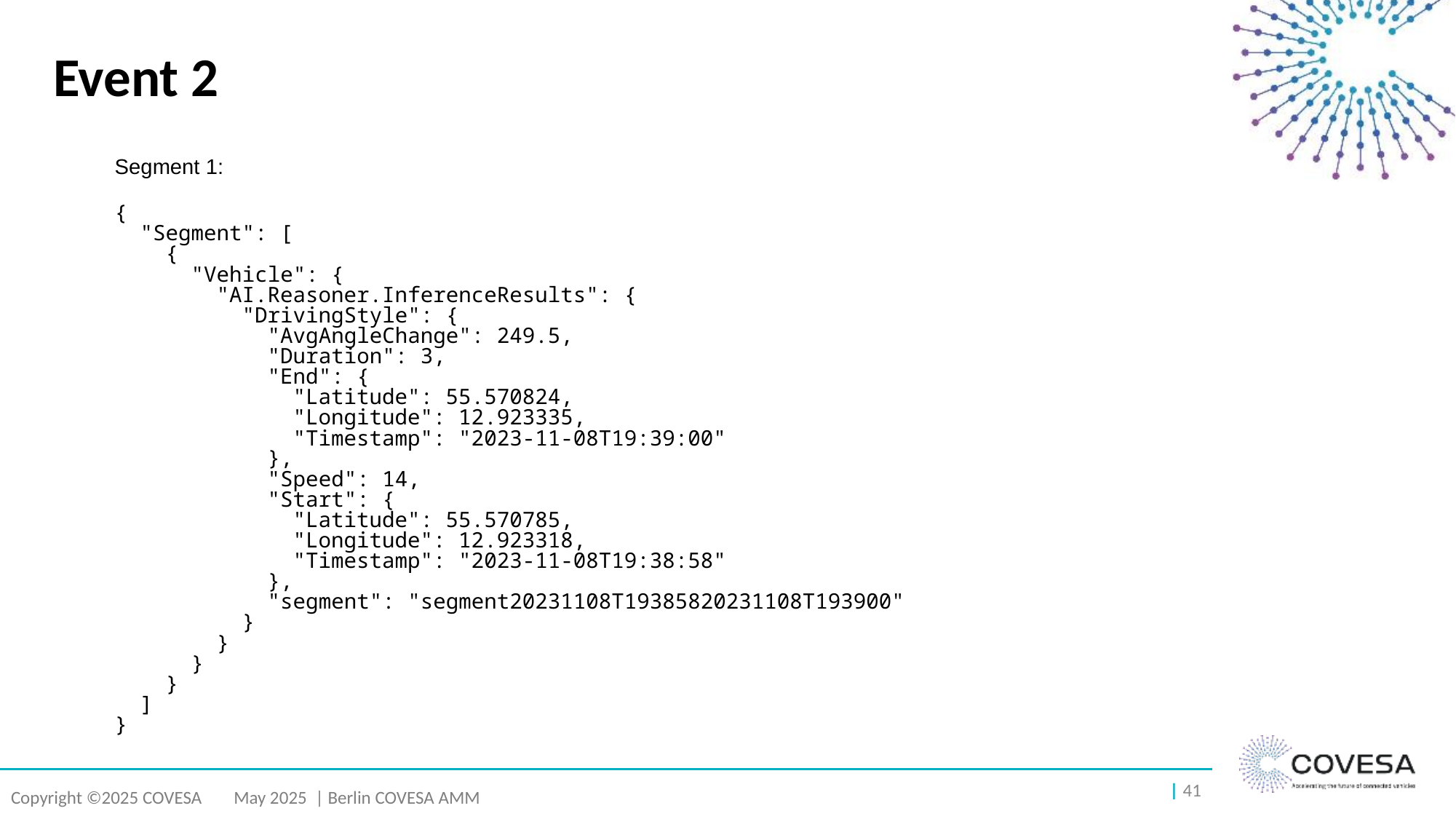

# Event 2
Segment 1:

{
  "Segment": [
    {
      "Vehicle": {
        "AI.Reasoner.InferenceResults": {
          "DrivingStyle": {
            "AvgAngleChange": 249.5,
            "Duration": 3,
            "End": {
              "Latitude": 55.570824,
              "Longitude": 12.923335,
              "Timestamp": "2023-11-08T19:39:00"
            },
            "Speed": 14,
            "Start": {
              "Latitude": 55.570785,
              "Longitude": 12.923318,
              "Timestamp": "2023-11-08T19:38:58"
            },
            "segment": "segment20231108T19385820231108T193900"
          }
        }
      }
    }
  ]
}
| 41
Copyright ©2025 COVESA
May 2025  | Berlin COVESA AMM